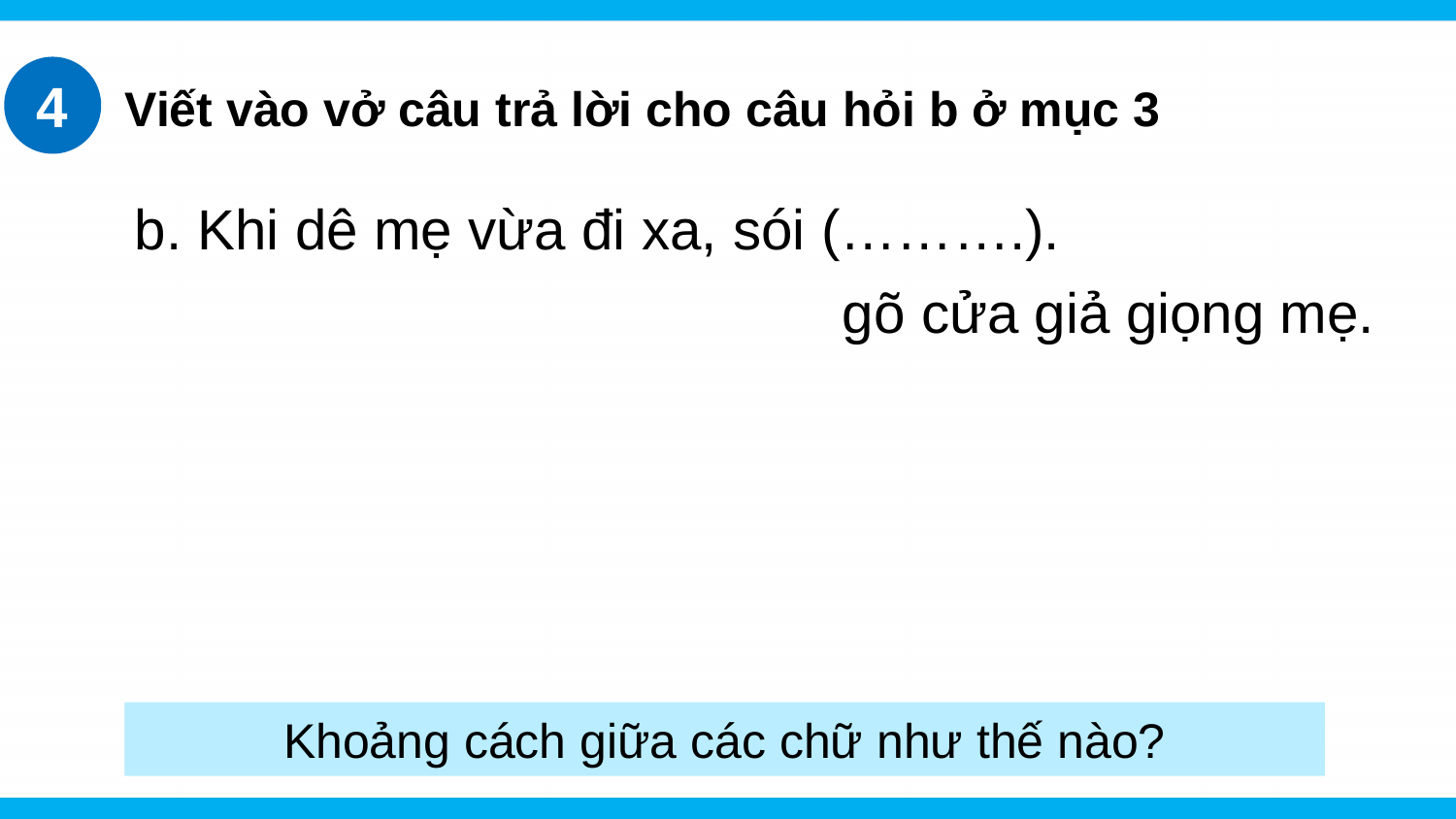

4
Viết vào vở câu trả lời cho câu hỏi b ở mục 3
b. Khi dê mẹ vừa đi xa, sói (……….).
gõ cửa giả giọng mẹ.
Cần chú ý gì khi viết chữ đầu câu?
Cuối câu có dấu gì?
Khoảng cách giữa các chữ như thế nào?